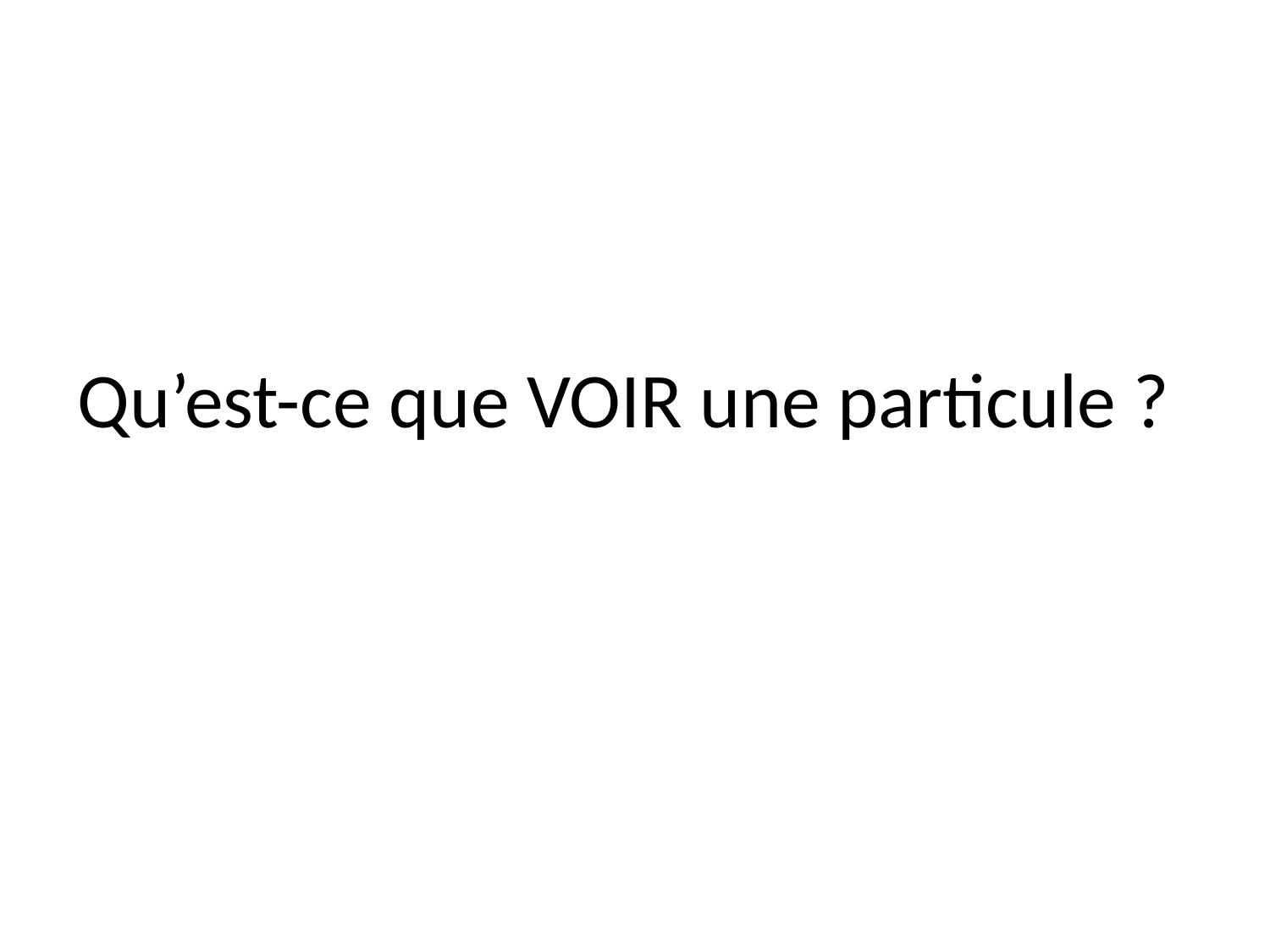

# Qu’est-ce que VOIR une particule ?